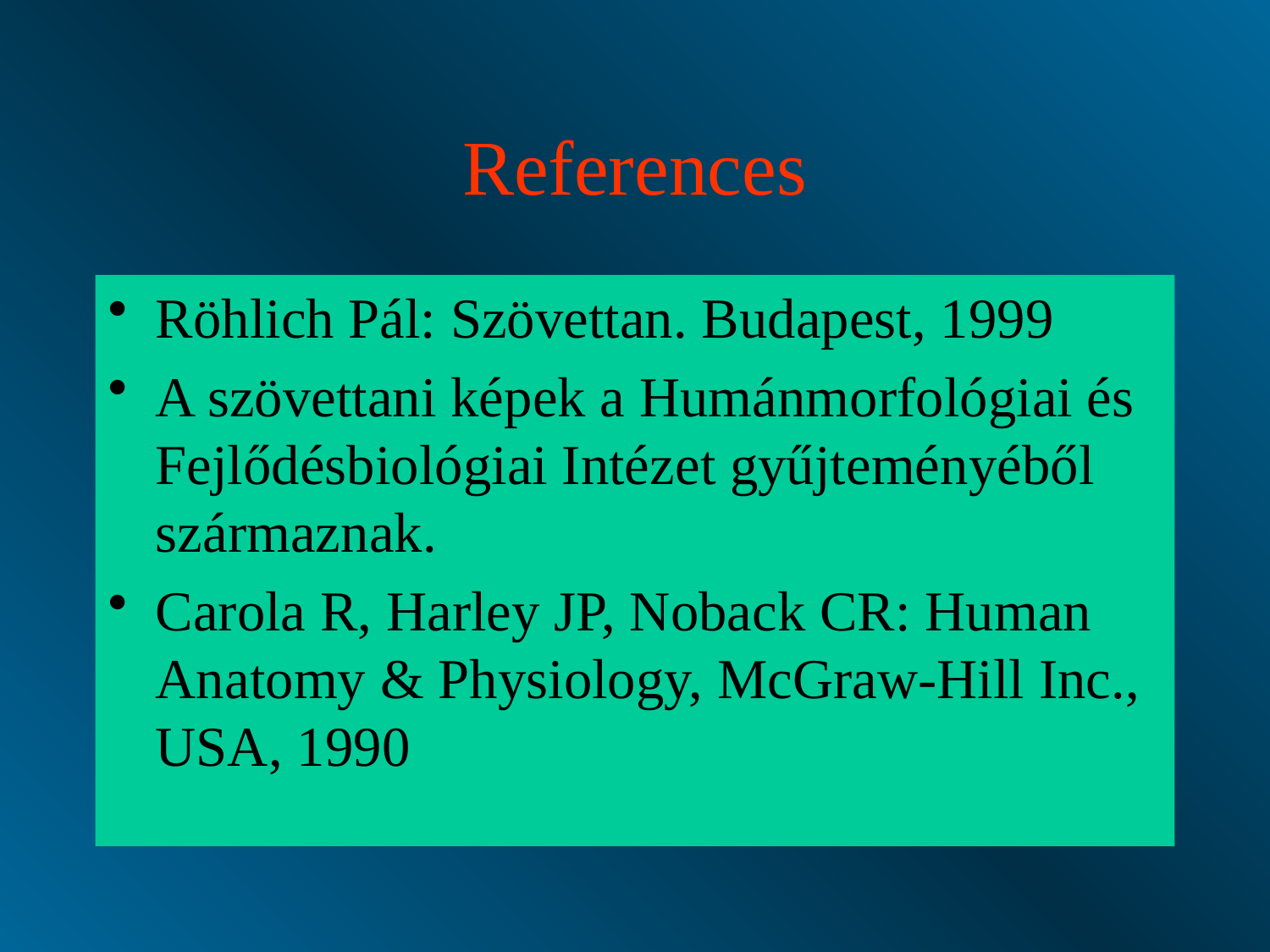

# References
Röhlich Pál: Szövettan. Budapest, 1999
A szövettani képek a Humánmorfológiai és Fejlődésbiológiai Intézet gyűjteményéből származnak.
Carola R, Harley JP, Noback CR: Human Anatomy & Physiology, McGraw-Hill Inc., USA, 1990